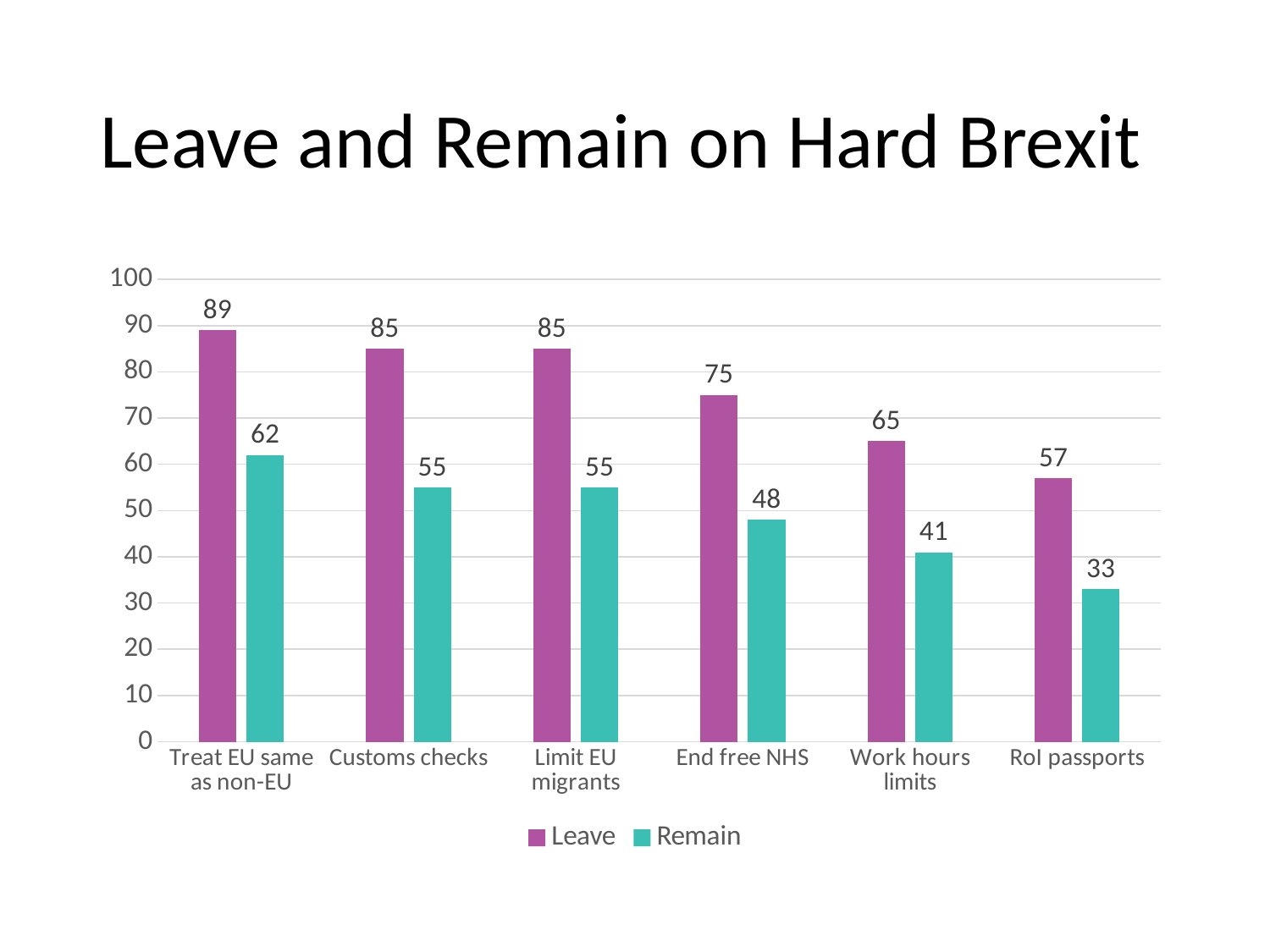

# Leave and Remain on Hard Brexit

### Chart

| Category | Leave | Remain |
|---|---|---|
| Treat EU same as non-EU | 89.0 | 62.0 |
| Customs checks | 85.0 | 55.0 |
| Limit EU migrants | 85.0 | 55.0 |
| End free NHS | 75.0 | 48.0 |
| Work hours limits | 65.0 | 41.0 |
| RoI passports | 57.0 | 33.0 |